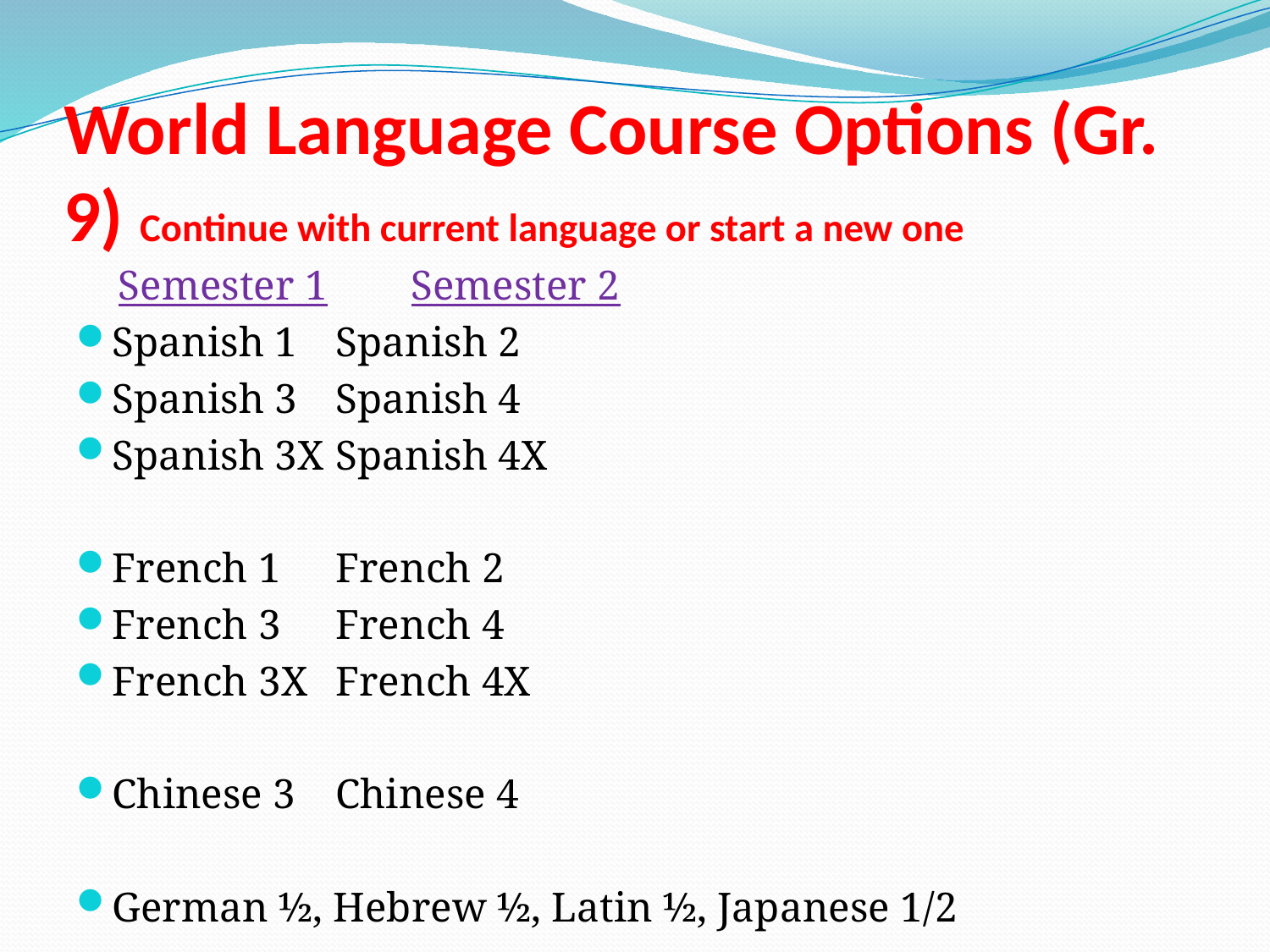

# World Language Course Options (Gr. 9) Continue with current language or start a new one
    Semester 1				Semester 2
Spanish 1				Spanish 2
Spanish 3				Spanish 4
Spanish 3X				Spanish 4X

French 1				French 2
French 3				French 4
French 3X				French 4X

Chinese 3				Chinese 4

German ½, Hebrew ½, Latin ½, Japanese 1/2